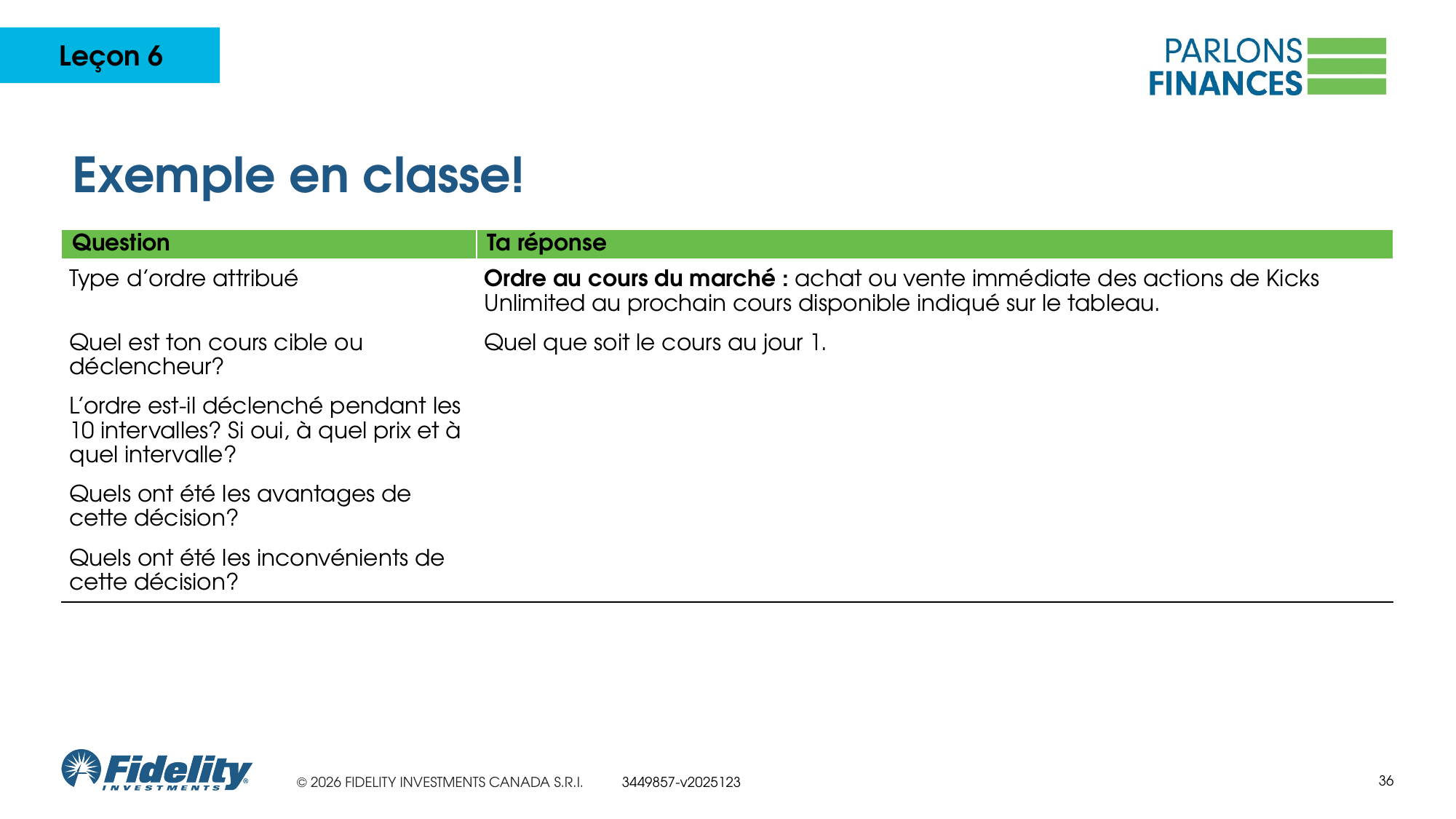

# Exemple en classe!
| Question | Ta réponse |
| --- | --- |
| Type d’ordre attribué | Ordre au cours du marché : achat ou vente immédiate des actions de Kicks Unlimited au prochain cours disponible indiqué sur le tableau. |
| Quel est ton cours cible ou déclencheur? | Quel que soit le cours au jour 1. |
| L’ordre est-il déclenché pendant les 10 intervalles? Si oui, à quel prix et à quel intervalle? |  |
| Quels ont été les avantages de cette décision? |  |
| Quels ont été les inconvénients de cette décision? |  |
36